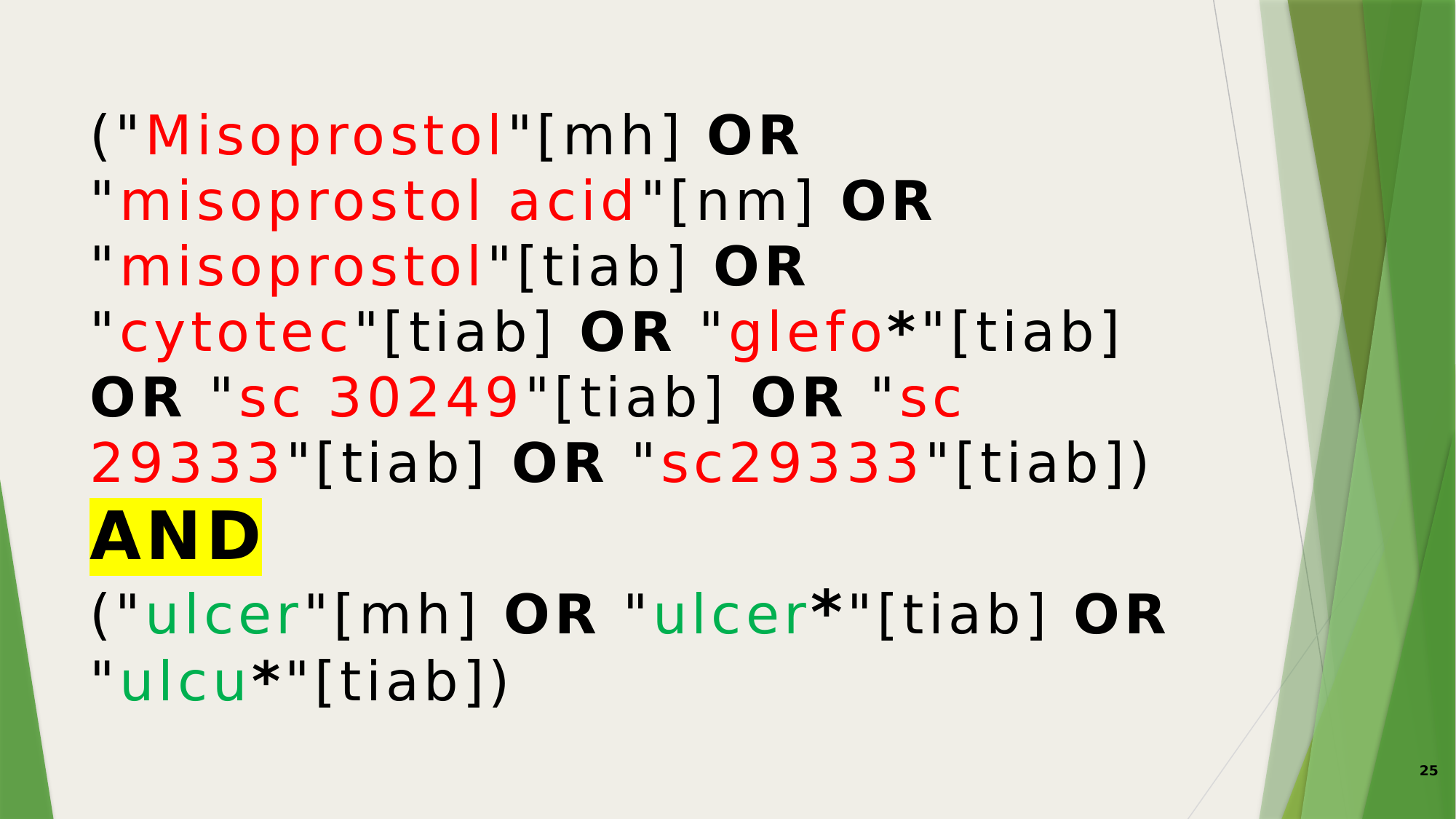

Premier exemple d’une équation de recherche
("Misoprostol"[mh] OR "misoprostol acid"[nm] OR "misoprostol"[tiab] OR "cytotec"[tiab] OR "glefo*"[tiab] OR "sc 30249"[tiab] OR "sc 29333"[tiab] OR "sc29333"[tiab])
AND
("ulcer"[mh] OR "ulcer*"[tiab] OR "ulcu*"[tiab])
25